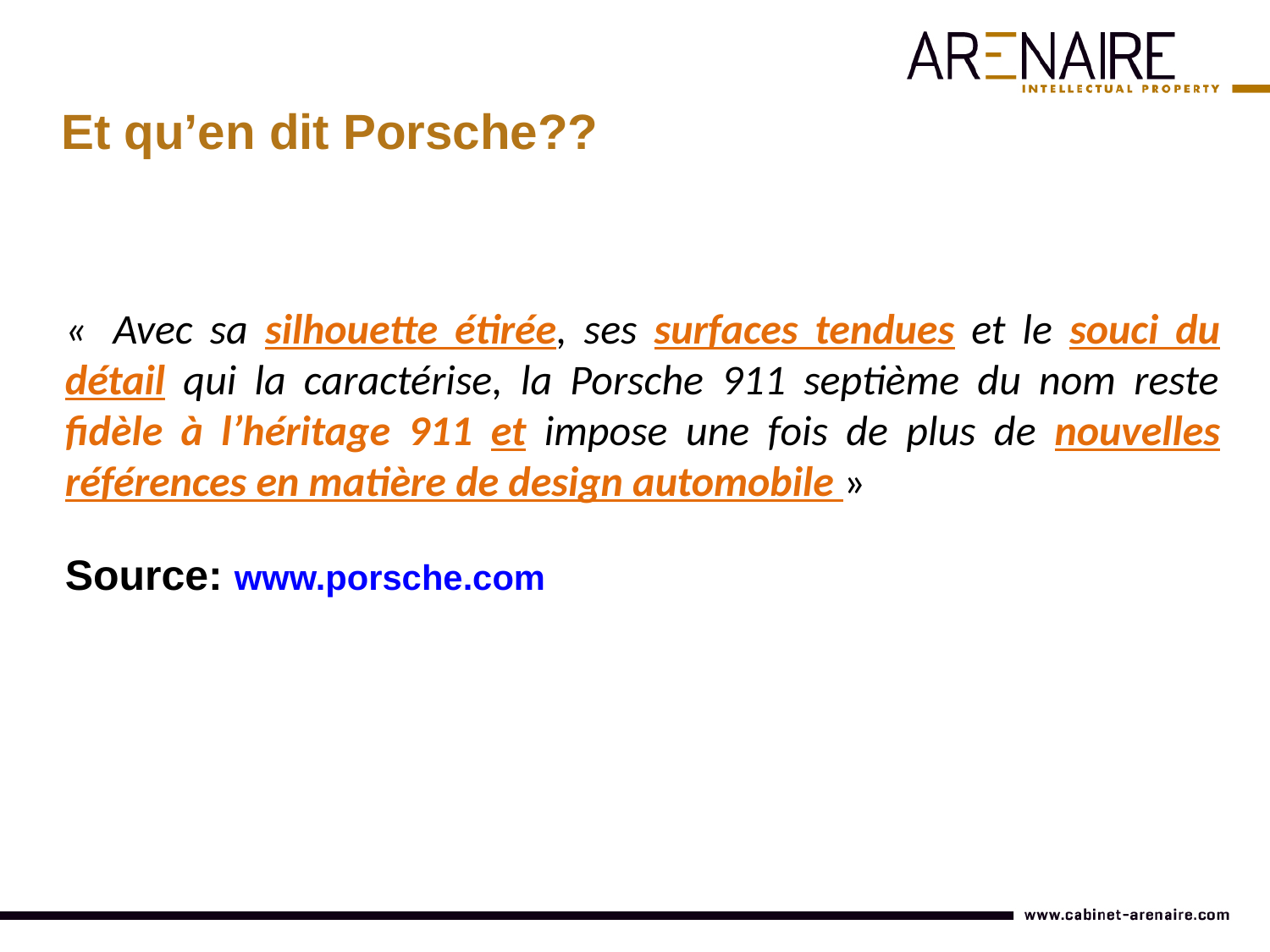

Et qu’en dit Porsche??

«  Avec sa silhouette étirée, ses surfaces tendues et le souci du détail qui la caractérise, la Porsche 911 septième du nom reste fidèle à l’héritage 911 et impose une fois de plus de nouvelles références en matière de design automobile »

Source: www.porsche.com